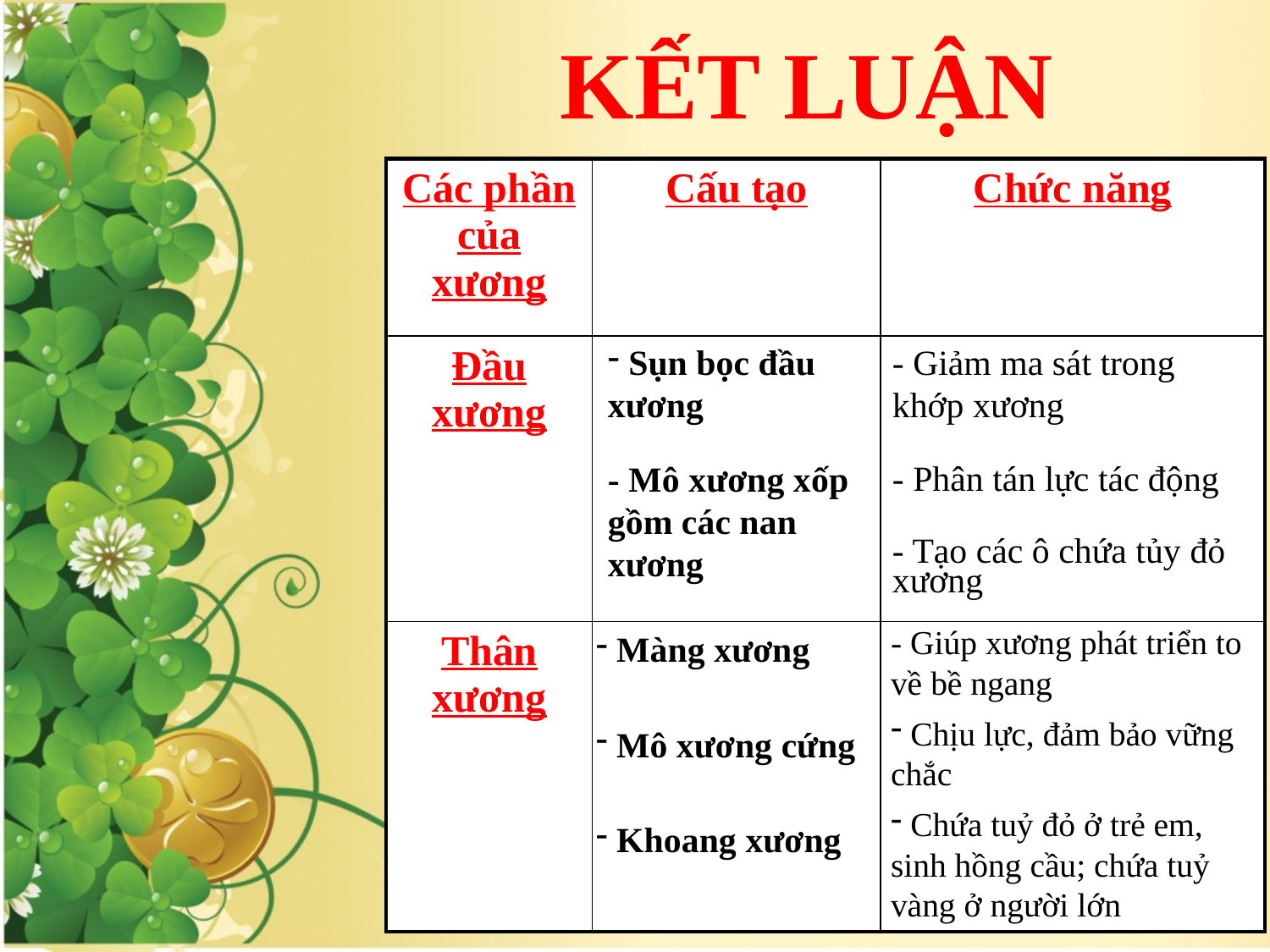

# KẾT LUẬN
| Các phần của xương | Cấu tạo | Chức năng |
| --- | --- | --- |
| Đầu xương |  |  |
| Thân xương |  |  |
 Sụn bọc đầu xương
- Mô xương xốp gồm các nan xương
- Giảm ma sát trong khớp xương
- Phân tán lực tác động
- Tạo các ô chứa tủy đỏ xương
- Giúp xương phát triển to về bề ngang
 Chịu lực, đảm bảo vững chắc
 Chứa tuỷ đỏ ở trẻ em, sinh hồng cầu; chứa tuỷ vàng ở người lớn
 Màng xương
 Mô xương cứng
 Khoang xương